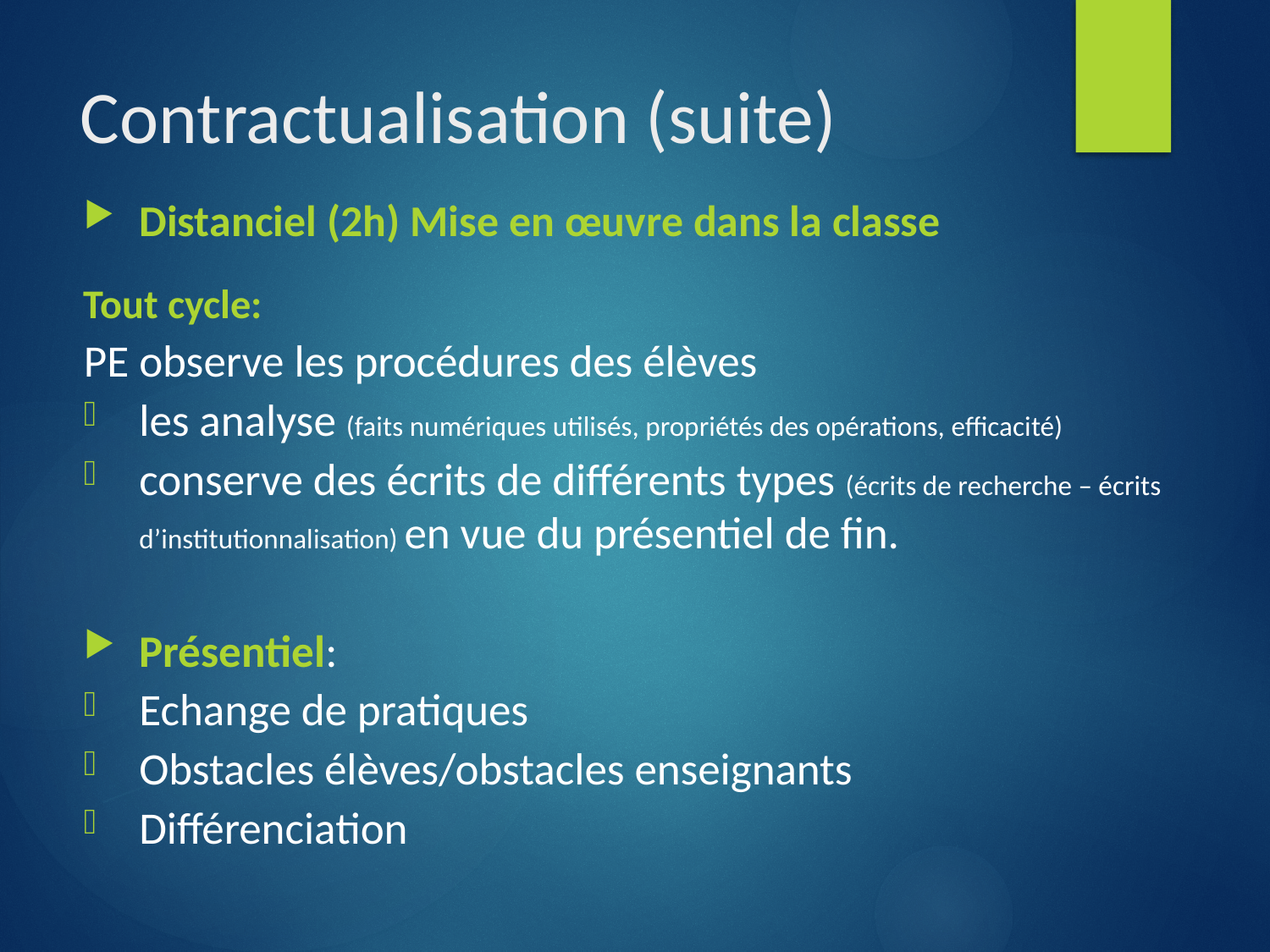

# Contractualisation (suite)
Distanciel (2h) Mise en œuvre dans la classe

Tout cycle:
PE observe les procédures des élèves
les analyse (faits numériques utilisés, propriétés des opérations, efficacité)
conserve des écrits de différents types (écrits de recherche – écrits d’institutionnalisation) en vue du présentiel de fin.

Présentiel:
Echange de pratiques
Obstacles élèves/obstacles enseignants
Différenciation